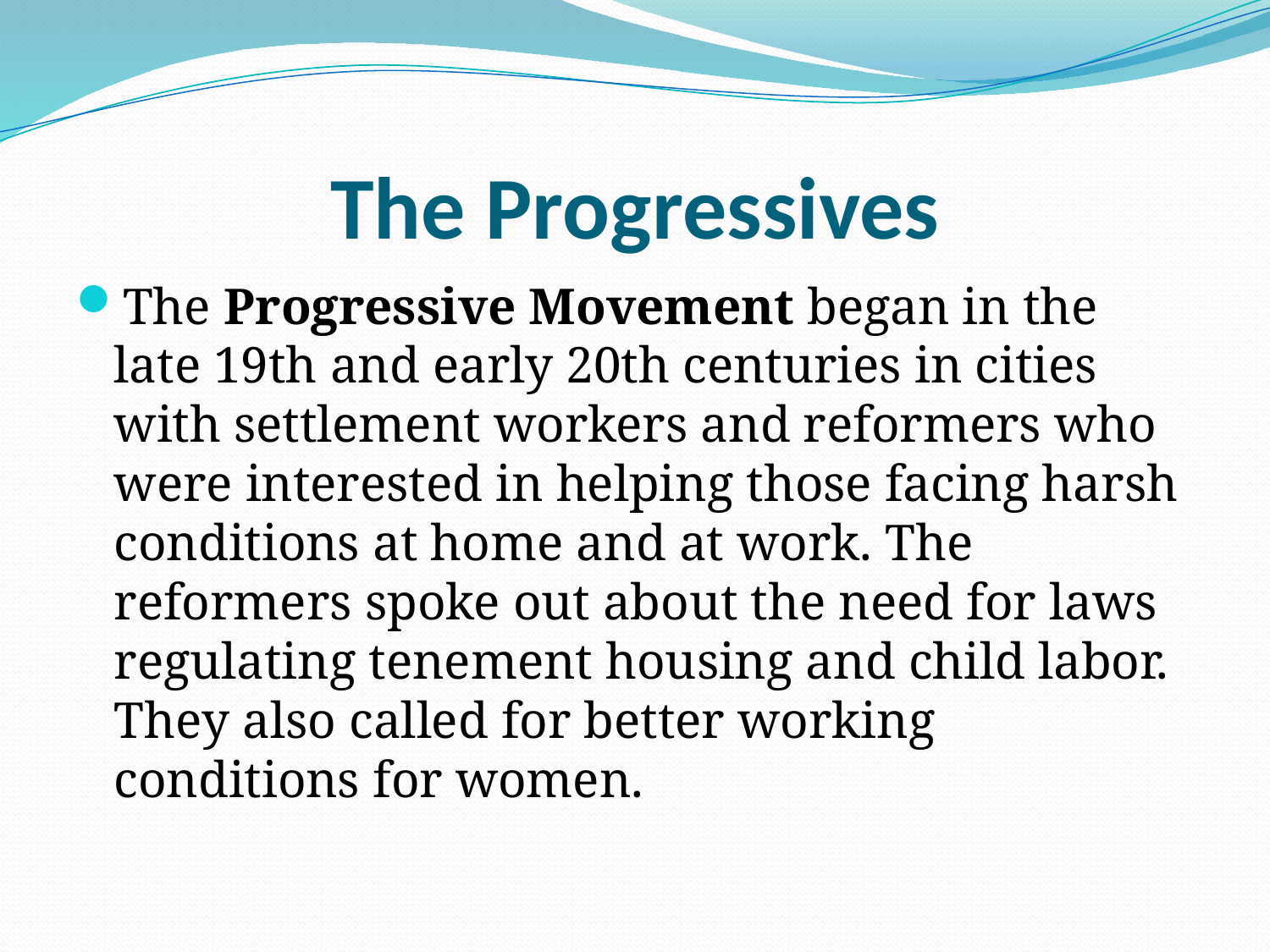

# The Progressives
The Progressive Movement began in the late 19th and early 20th centuries in cities with settlement workers and reformers who were interested in helping those facing harsh conditions at home and at work. The reformers spoke out about the need for laws regulating tenement housing and child labor. They also called for better working conditions for women.